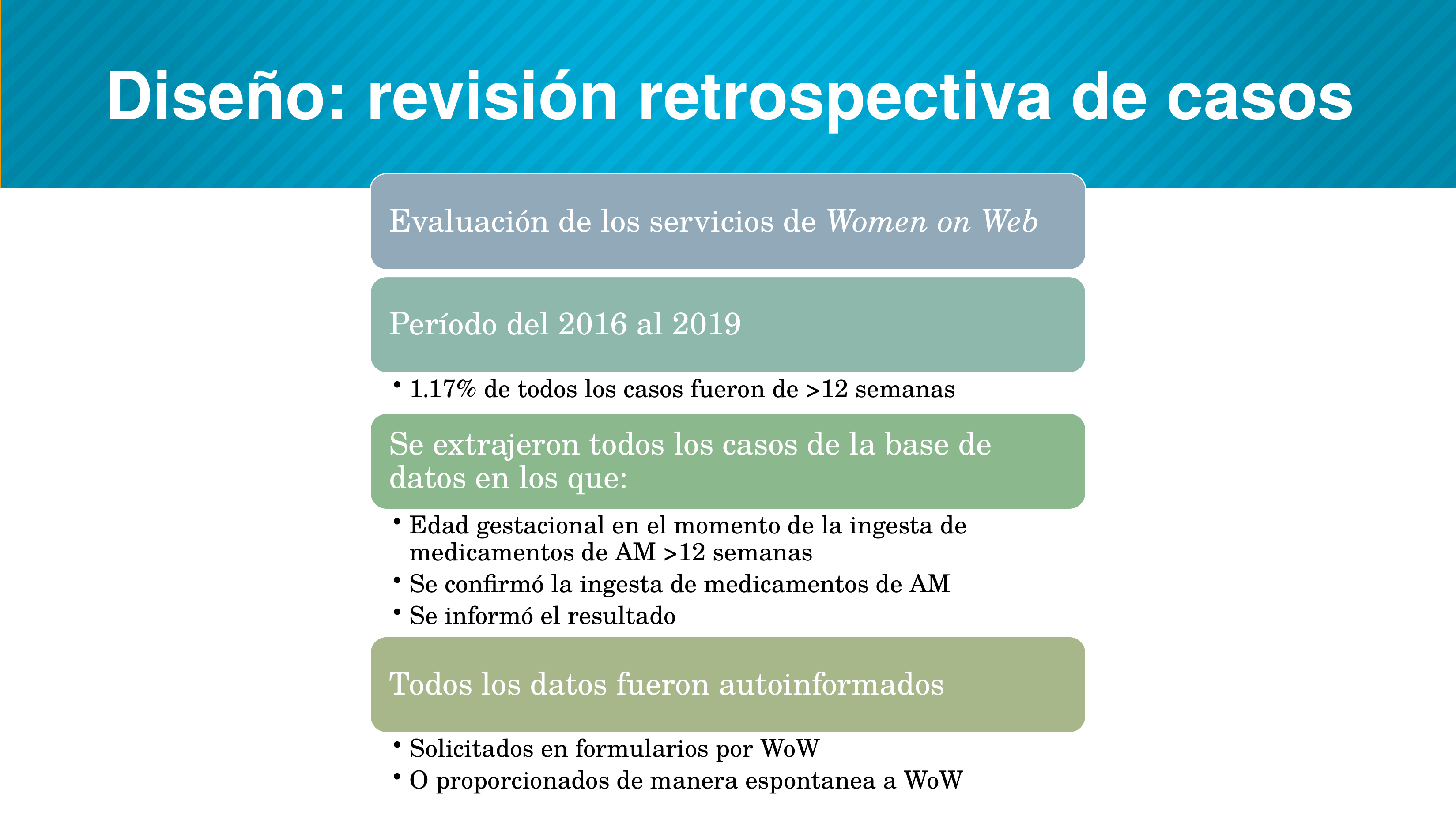

# Diseño: revisión retrospectiva de casos
Evaluación de los servicios de Women on Web
Período del 2016 al 2019
1.17% de todos los casos fueron de >12 semanas
Se extrajeron todos los casos de la base de datos en los que:
Edad gestacional en el momento de la ingesta de medicamentos de AM >12 semanas
Se confirmó la ingesta de medicamentos de AM
Se informó el resultado
Todos los datos fueron autoinformados
Solicitados en formularios por WoW
O proporcionados de manera espontanea a WoW